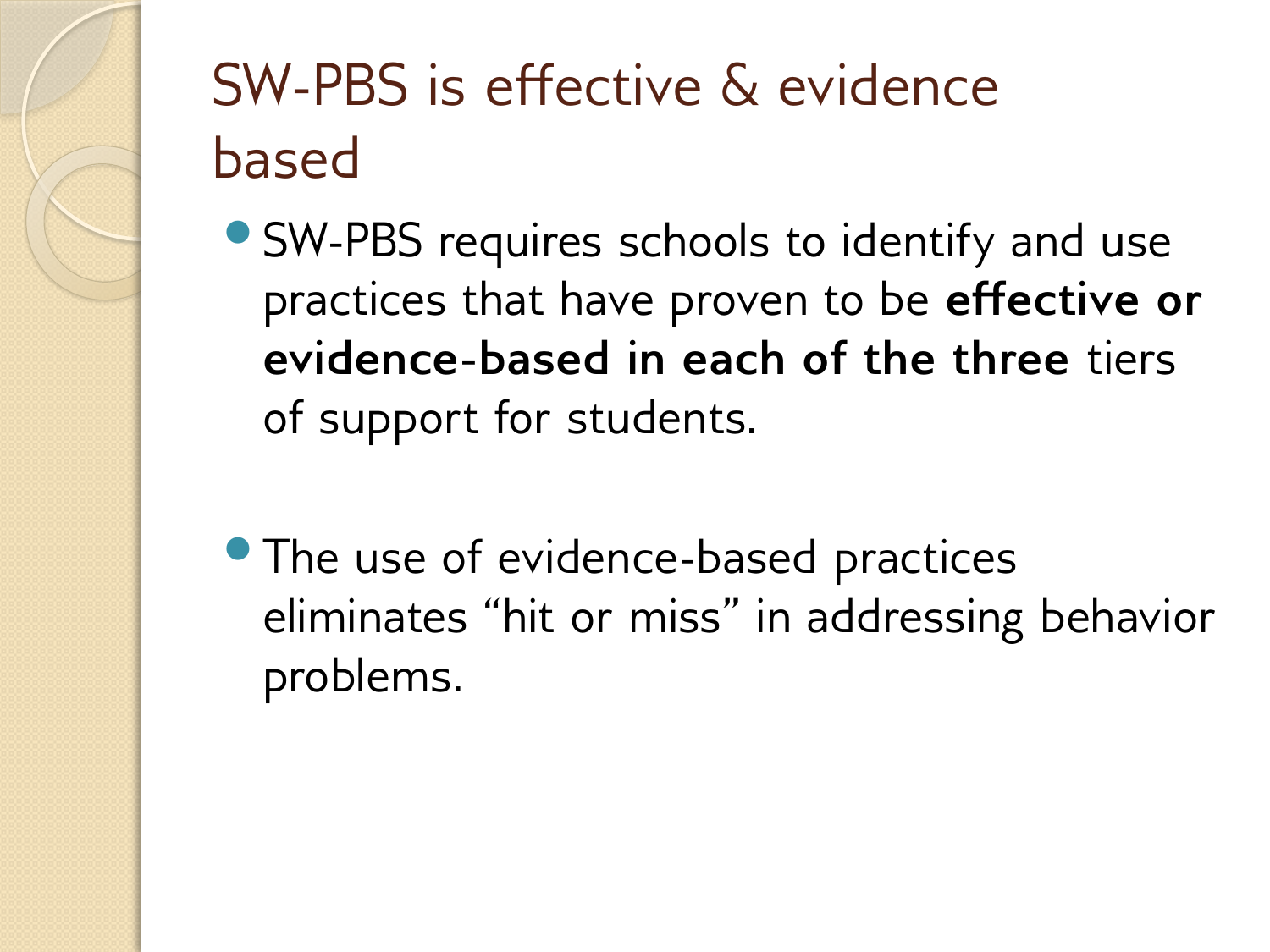

# SW-PBS is effective & evidence based
SW-PBS requires schools to identify and use practices that have proven to be effective or evidence-based in each of the three tiers of support for students.

The use of evidence-based practices eliminates “hit or miss” in addressing behavior problems.